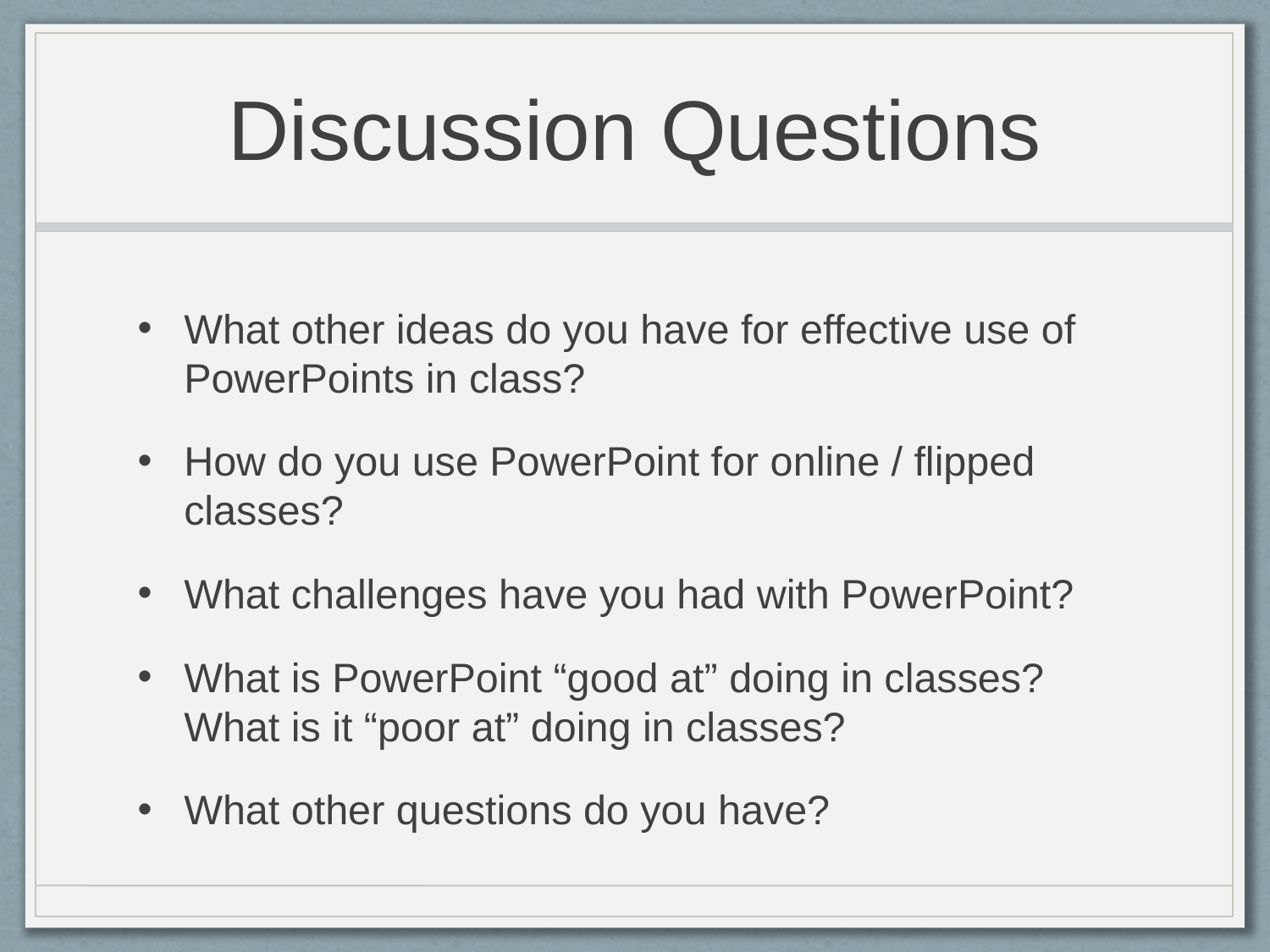

# Discussion Questions
What other ideas do you have for effective use of PowerPoints in class?
How do you use PowerPoint for online / flipped classes?
What challenges have you had with PowerPoint?
What is PowerPoint “good at” doing in classes? What is it “poor at” doing in classes?
What other questions do you have?